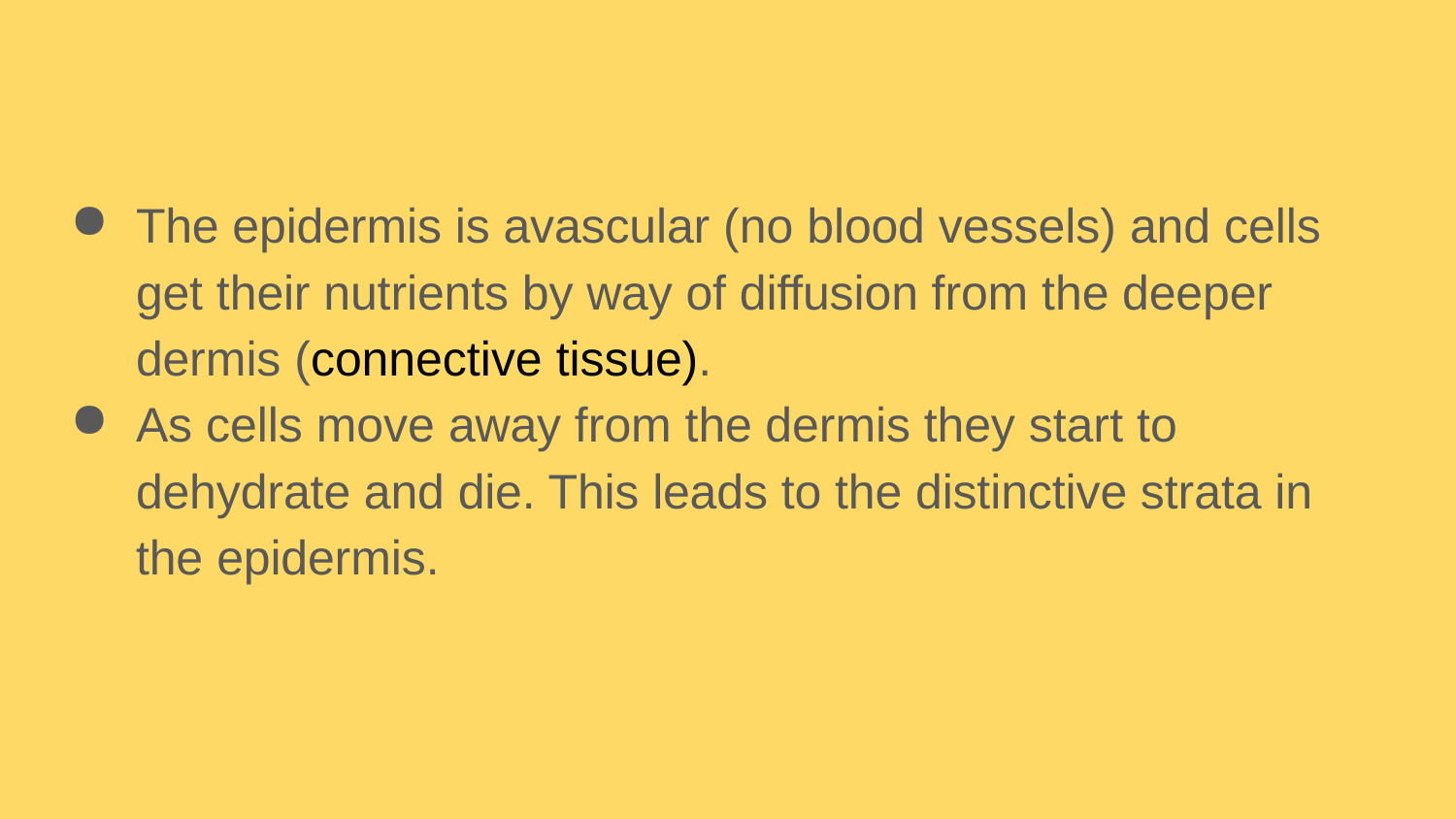

The epidermis is avascular (no blood vessels) and cells  get their nutrients by way of diffusion from the deeper  dermis (connective tissue).
As cells move away from the dermis they start to  dehydrate and die. This leads to the distinctive strata in  the epidermis.